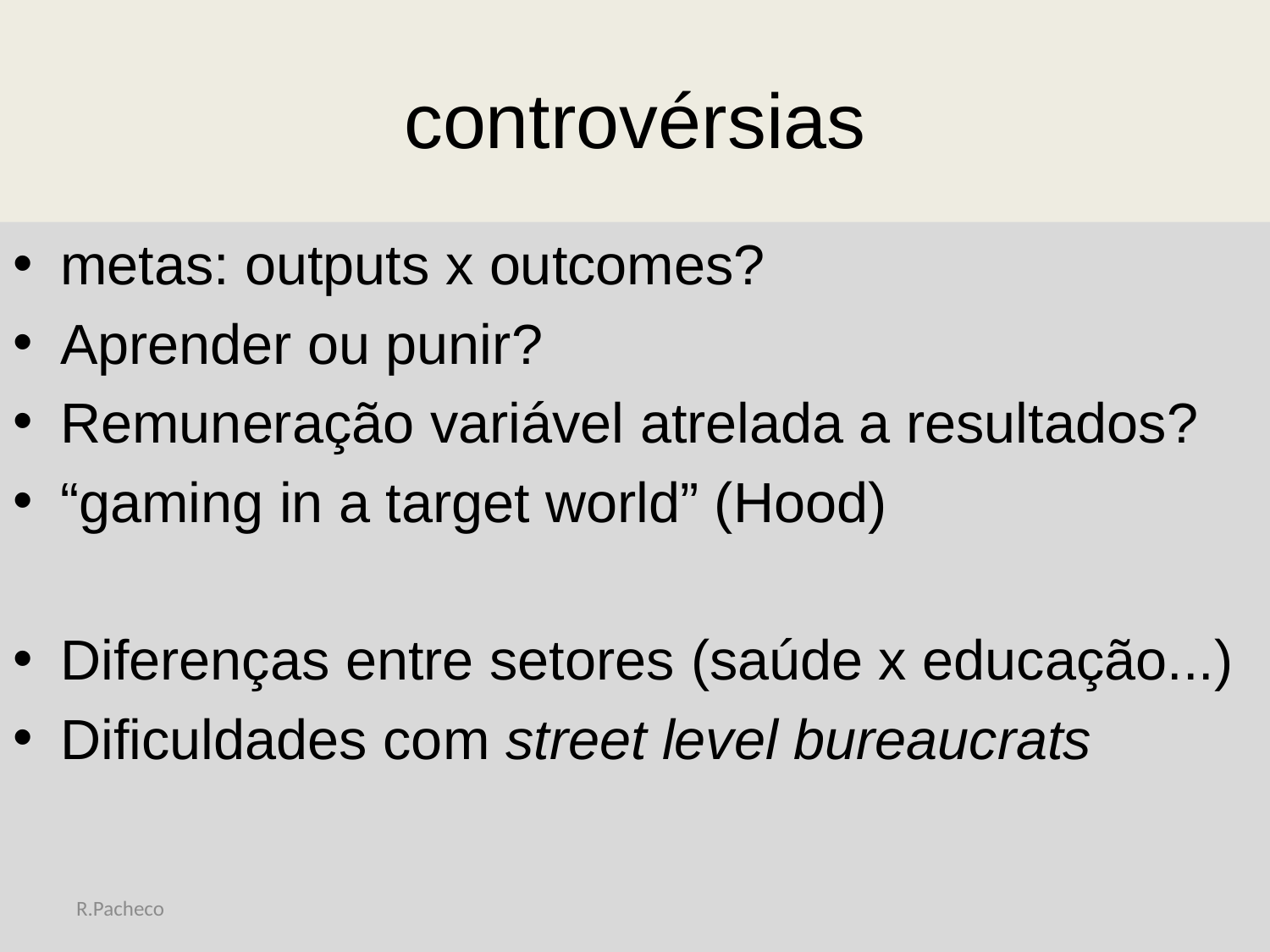

# controvérsias
metas: outputs x outcomes?
Aprender ou punir?
Remuneração variável atrelada a resultados?
“gaming in a target world” (Hood)

Diferenças entre setores (saúde x educação...)
Dificuldades com street level bureaucrats

R.Pacheco